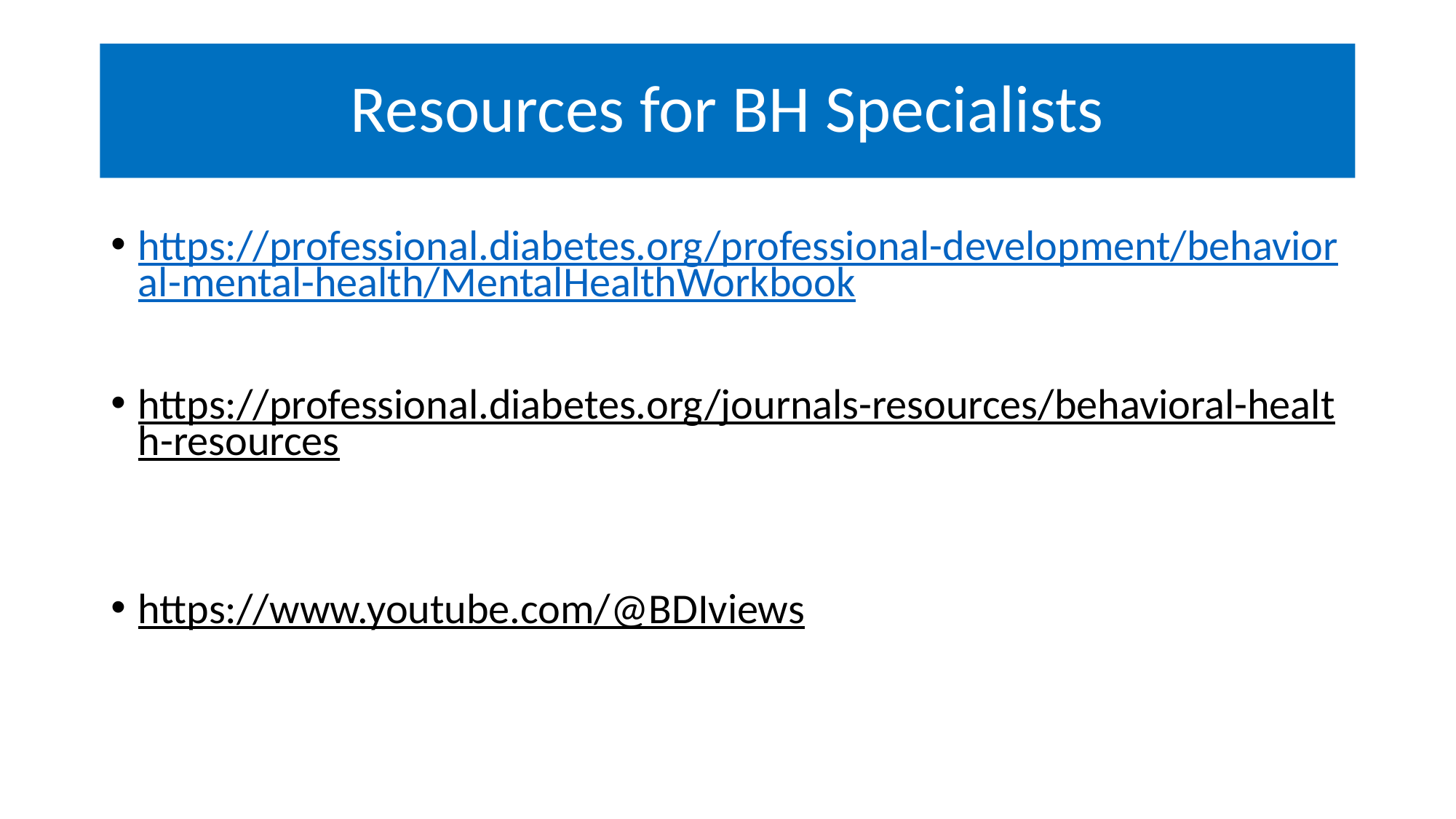

# Resources for BH Specialists
https://professional.diabetes.org/professional-development/behavioral-mental-health/MentalHealthWorkbook

https://professional.diabetes.org/journals-resources/behavioral-health-resources

https://www.youtube.com/@BDIviews